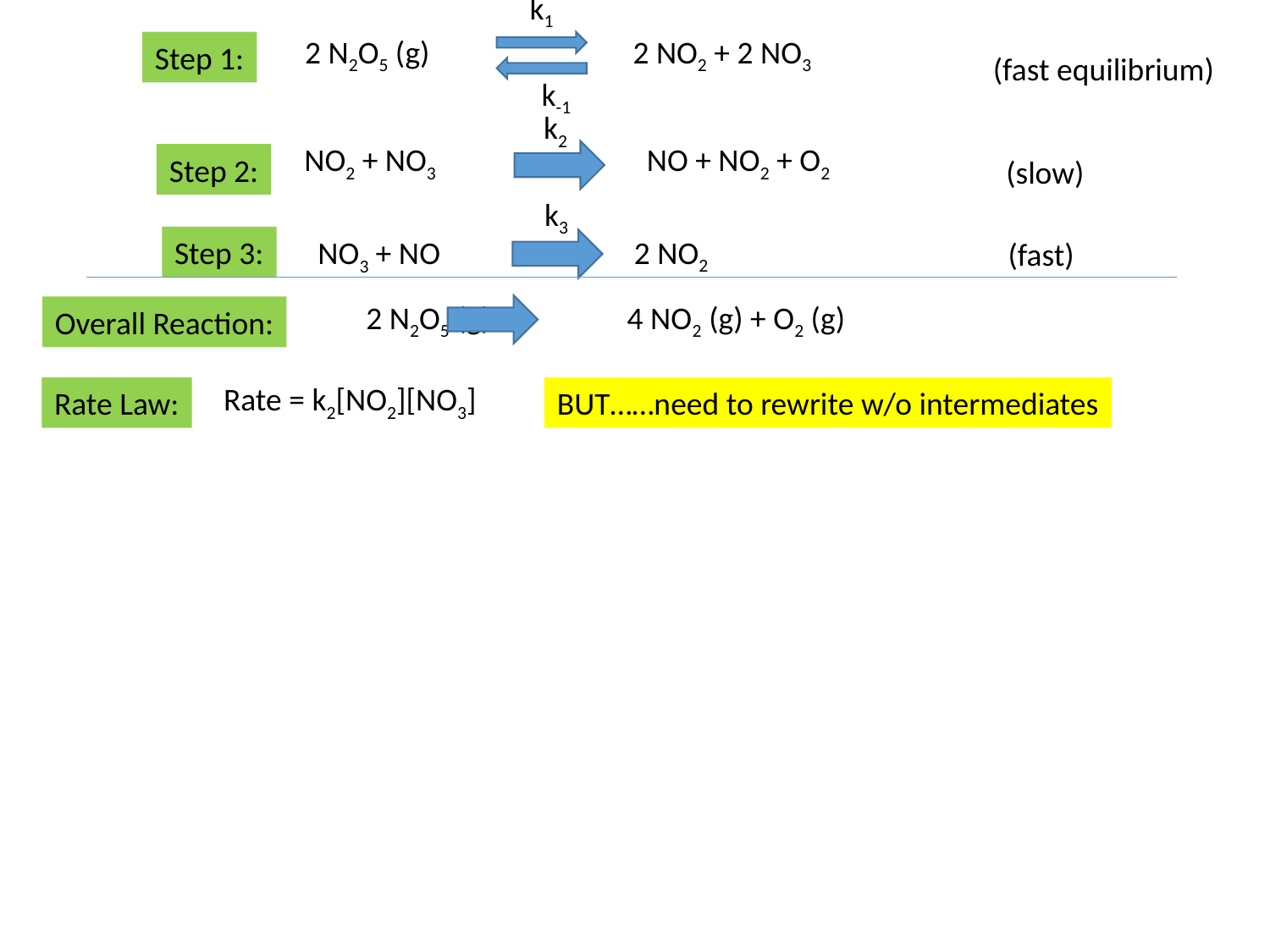

k1
2 N2O5 (g)
2 NO2 + 2 NO3
Step 1:

(fast equilibrium)

k-1
k2
NO2 + NO3
NO + NO2 + O2

Step 2:
(slow)
k3
2 NO2
Step 3:
NO3 + NO
(fast)

2 N2O5 (g)                   4 NO2 (g) + O2 (g)

Overall Reaction:
Rate = k2[NO2][NO3]
Rate Law:
BUT……need to rewrite w/o intermediates